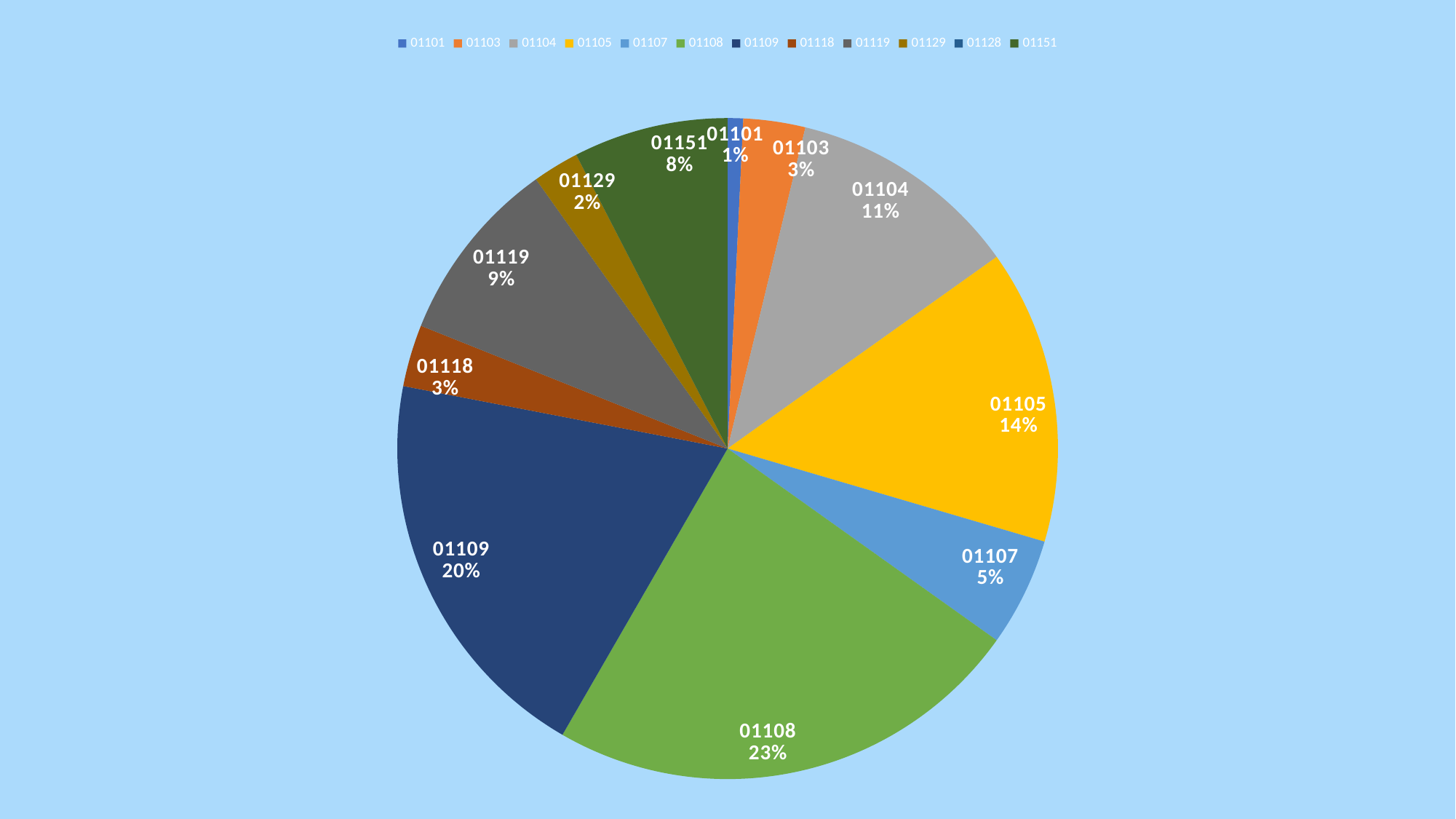

### Chart

| Category | CASES |
|---|---|
| 01101 | 1.0 |
| 01103 | 4.0 |
| 01104 | 15.0 |
| 01105 | 19.0 |
| 01107 | 7.0 |
| 01108 | 31.0 |
| 01109 | 26.0 |
| 01118 | 4.0 |
| 01119 | 12.0 |
| 01129 | 3.0 |
| 01128 | 0.0 |
| 01151 | 10.0 |